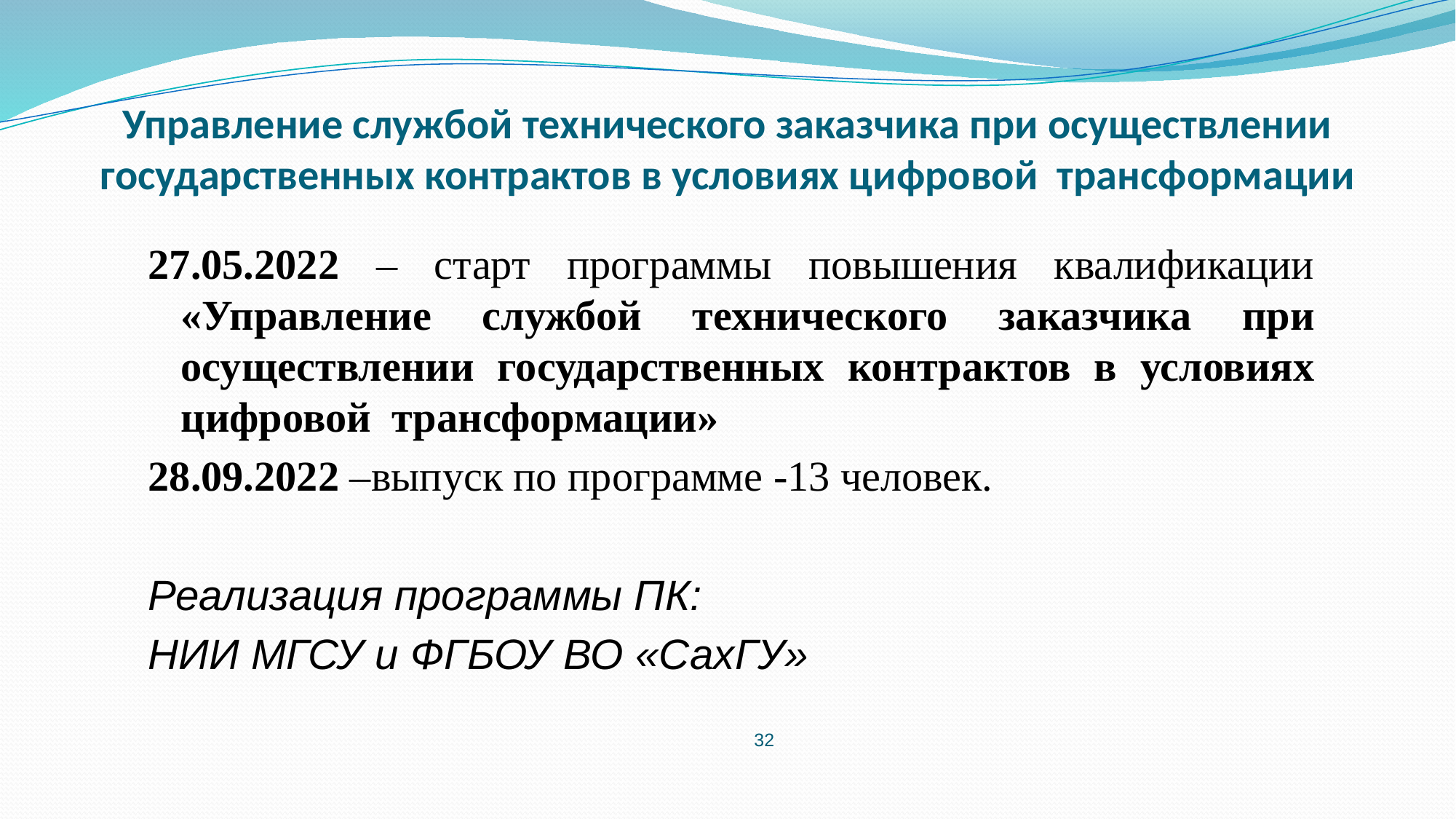

# Управление службой технического заказчика при осуществлении государственных контрактов в условиях цифровой  трансформации
27.05.2022 – старт программы повышения квалификации «Управление службой технического заказчика при осуществлении государственных контрактов в условиях цифровой  трансформации»
28.09.2022 –выпуск по программе -13 человек.

Реализация программы ПК:
НИИ МГСУ и ФГБОУ ВО «СахГУ»

32